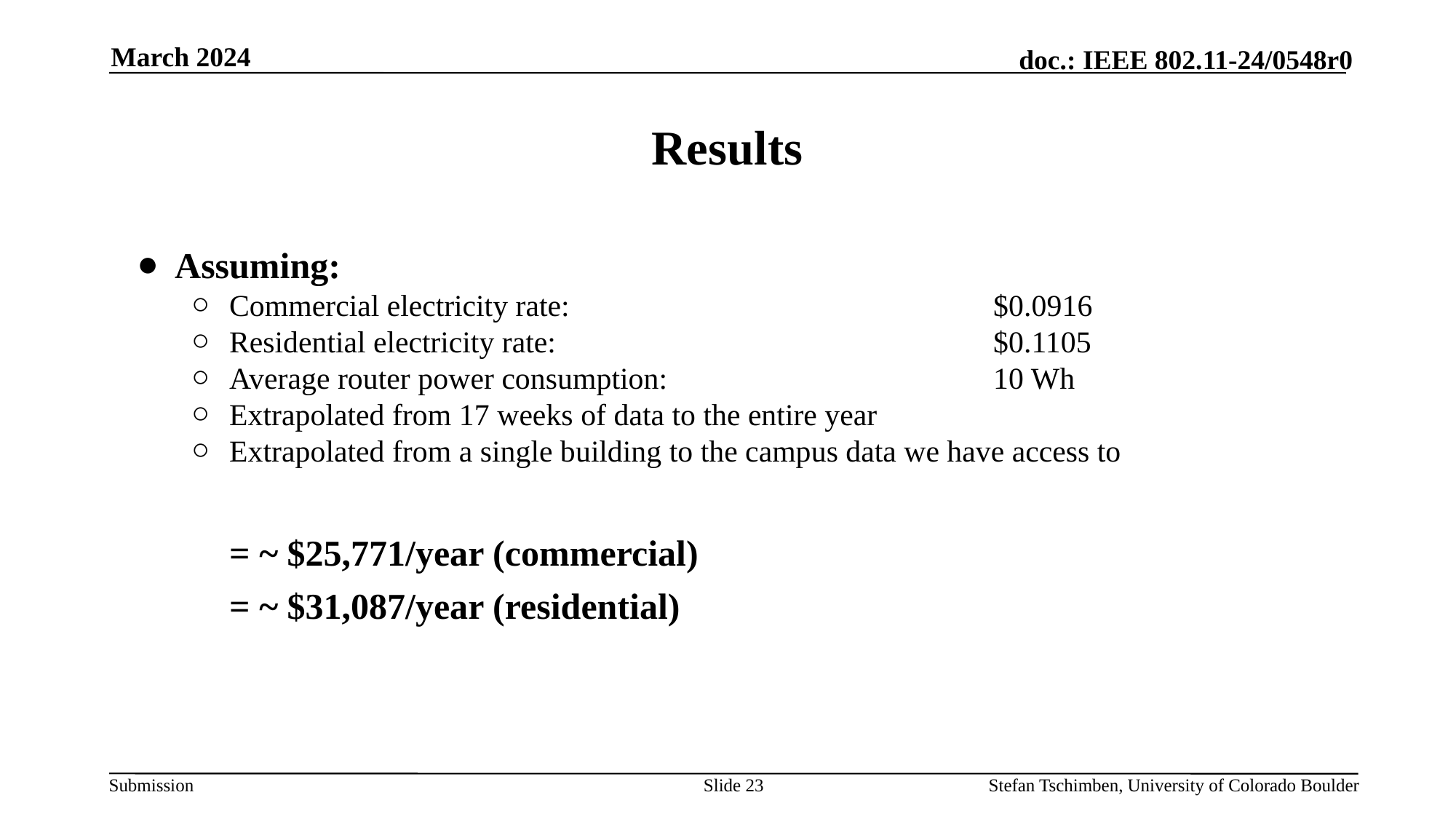

March 2024
# Results
Assuming:
Commercial electricity rate:				$0.0916
Residential electricity rate:					$0.1105
Average router power consumption:			10 Wh
Extrapolated from 17 weeks of data to the entire year
Extrapolated from a single building to the campus data we have access to

= ~ $25,771/year (commercial)
= ~ $31,087/year (residential)
Slide 23
Stefan Tschimben, University of Colorado Boulder